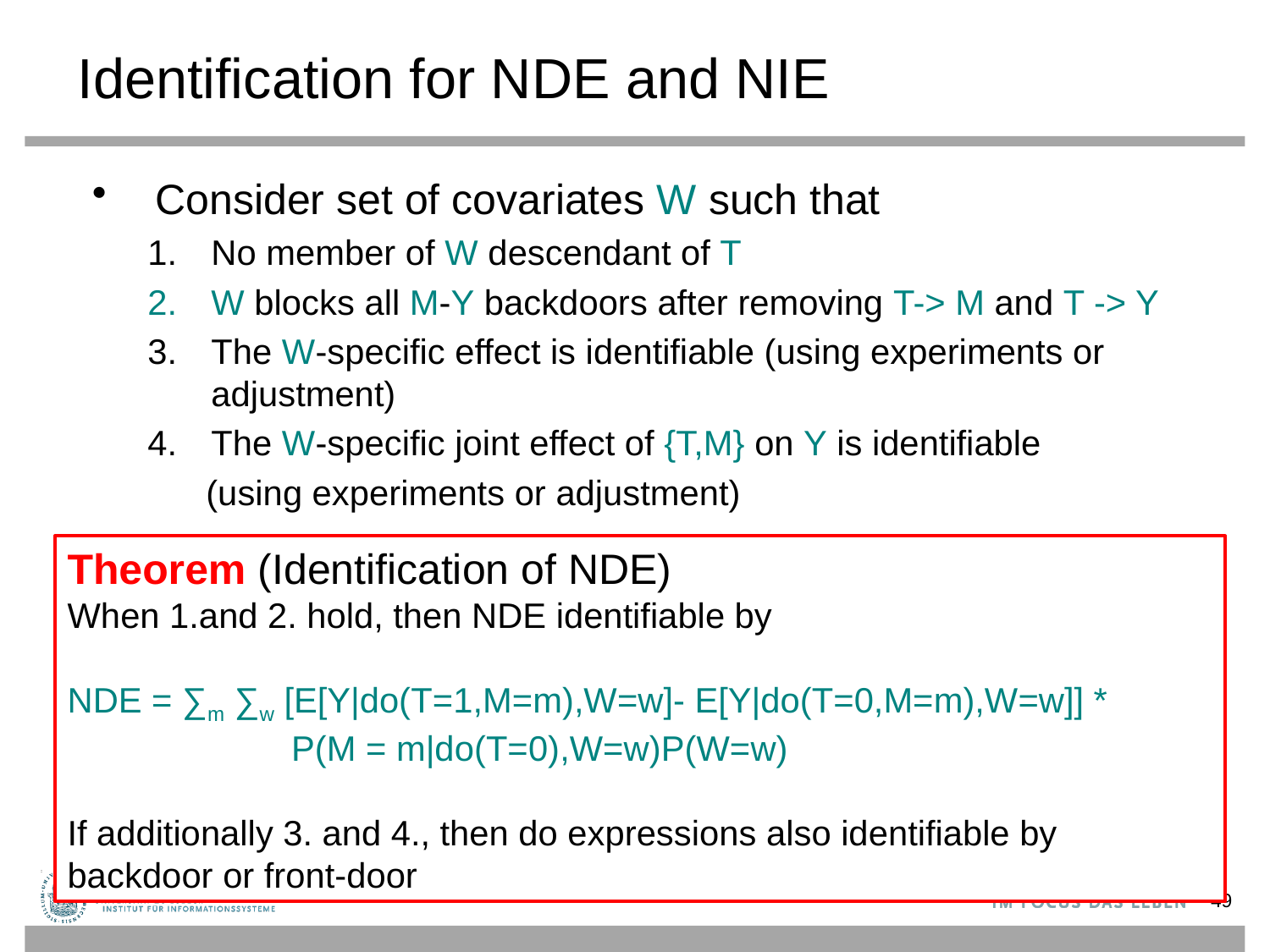

# Identification for NDE and NIE
Consider set of covariates W such that
No member of W descendant of T
W blocks all M-Y backdoors after removing T-> M and T -> Y
The W-specific effect is identifiable (using experiments or adjustment)
The W-specific joint effect of {T,M} on Y is identifiable
      (using experiments or adjustment)

Theorem (Identification of NDE)
When 1.and 2. hold, then NDE identifiable by

NDE = ∑m ∑w [E[Y|do(T=1,M=m),W=w]- E[Y|do(T=0,M=m),W=w]] *
                       P(M = m|do(T=0),W=w)P(W=w)

If additionally 3. and 4., then do expressions also identifiable by backdoor or front-door
49